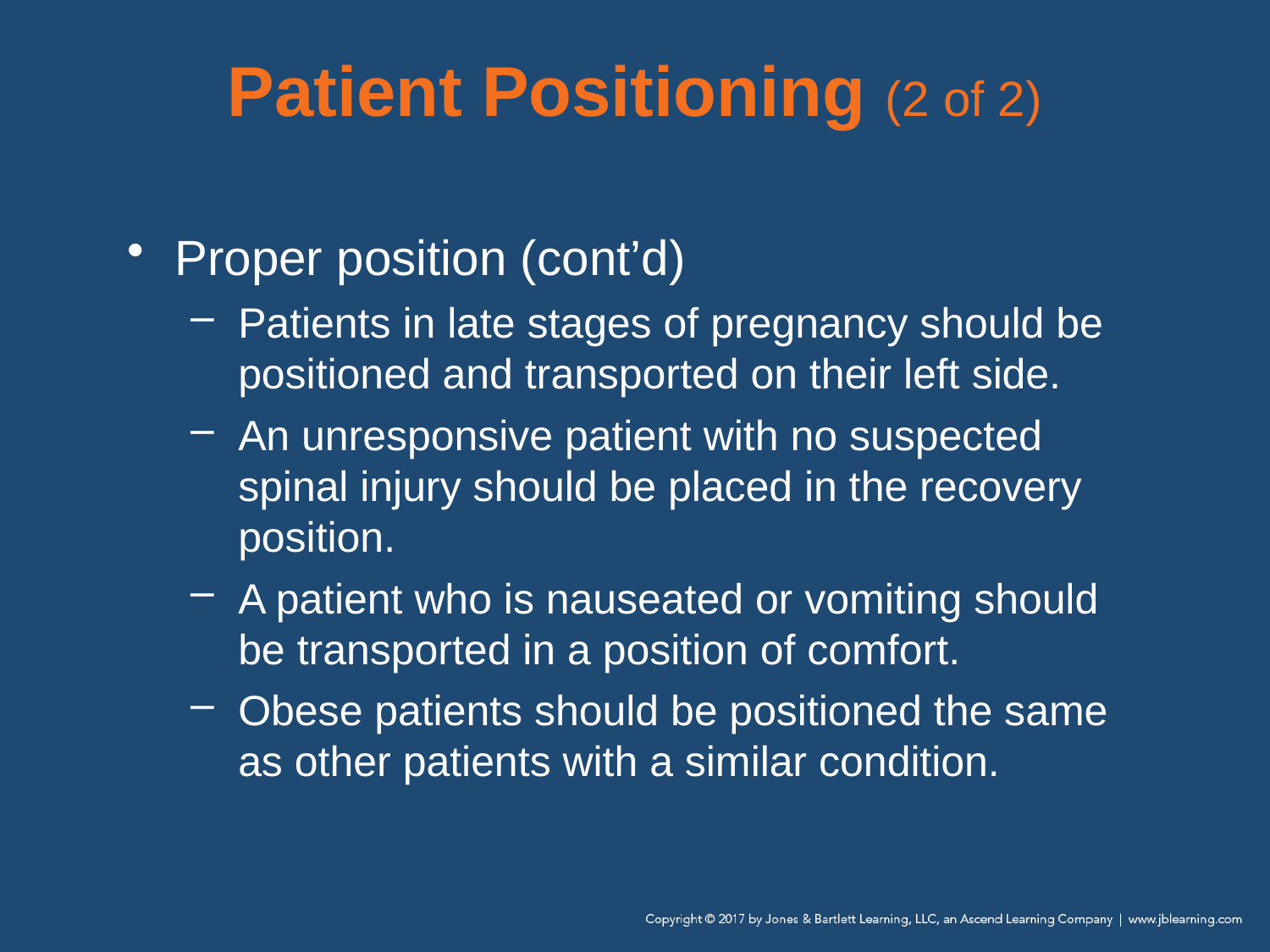

# Patient Positioning (2 of 2)
Proper position (cont’d)
Patients in late stages of pregnancy should be positioned and transported on their left side.
An unresponsive patient with no suspected spinal injury should be placed in the recovery position.
A patient who is nauseated or vomiting should be transported in a position of comfort.
Obese patients should be positioned the same as other patients with a similar condition.